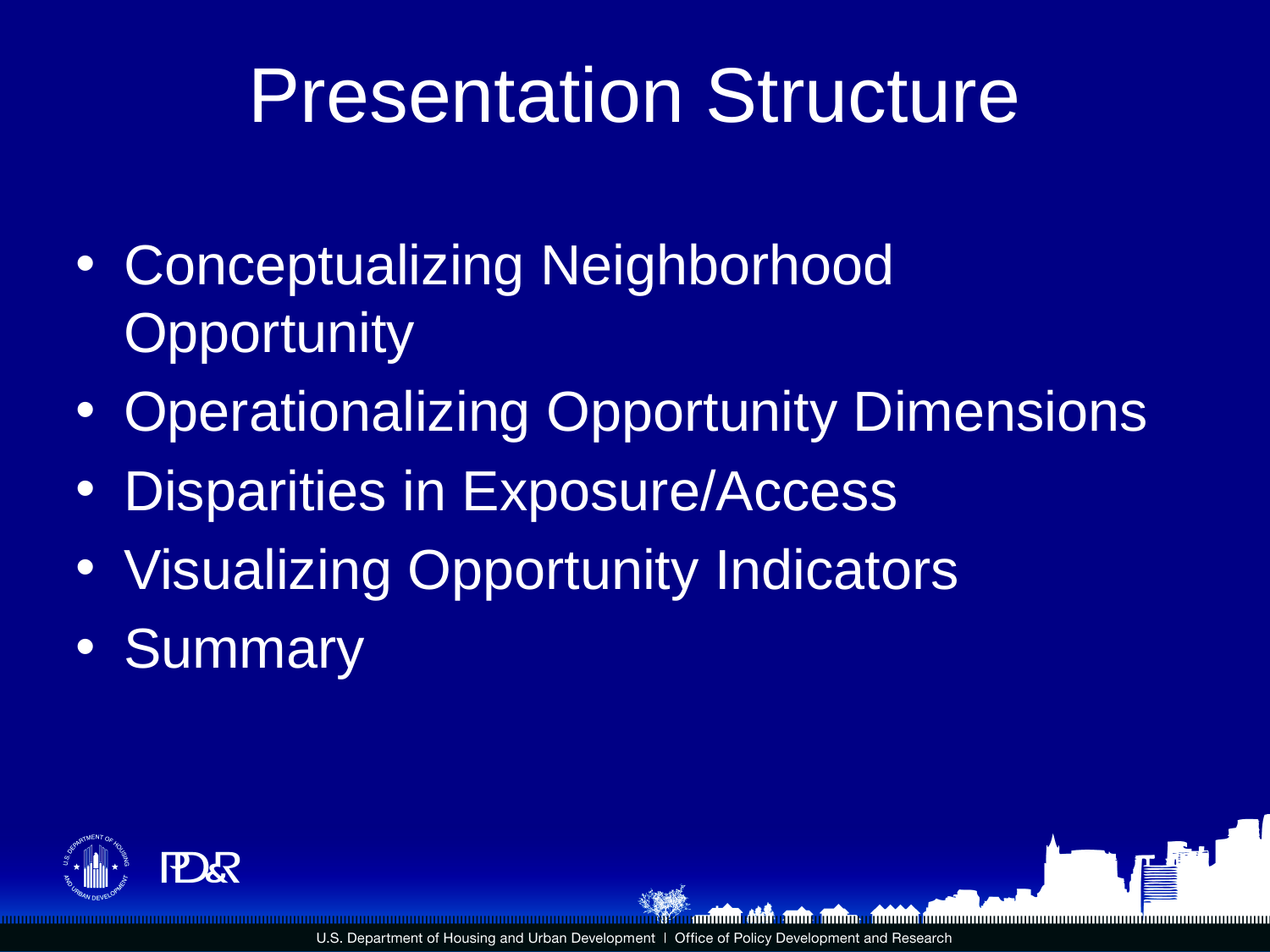

# Presentation Structure
Conceptualizing Neighborhood Opportunity
Operationalizing Opportunity Dimensions
Disparities in Exposure/Access
Visualizing Opportunity Indicators
Summary